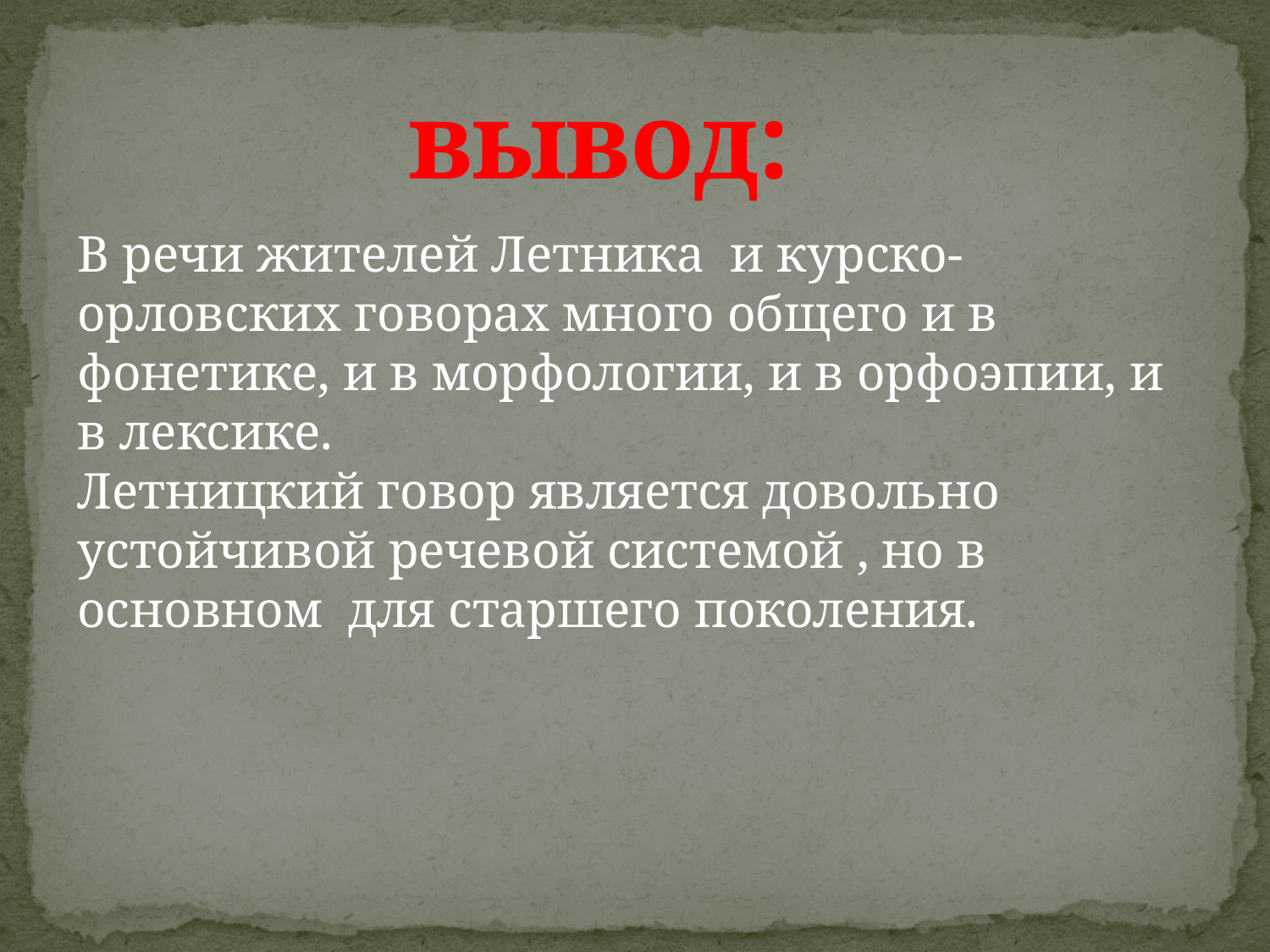

# вывод:

В речи жителей Летника  и курско-орловских говорах много общего и в фонетике, и в морфологии, и в орфоэпии, и в лексике.
Летницкий говор является довольно устойчивой речевой системой , но в основном  для старшего поколения.